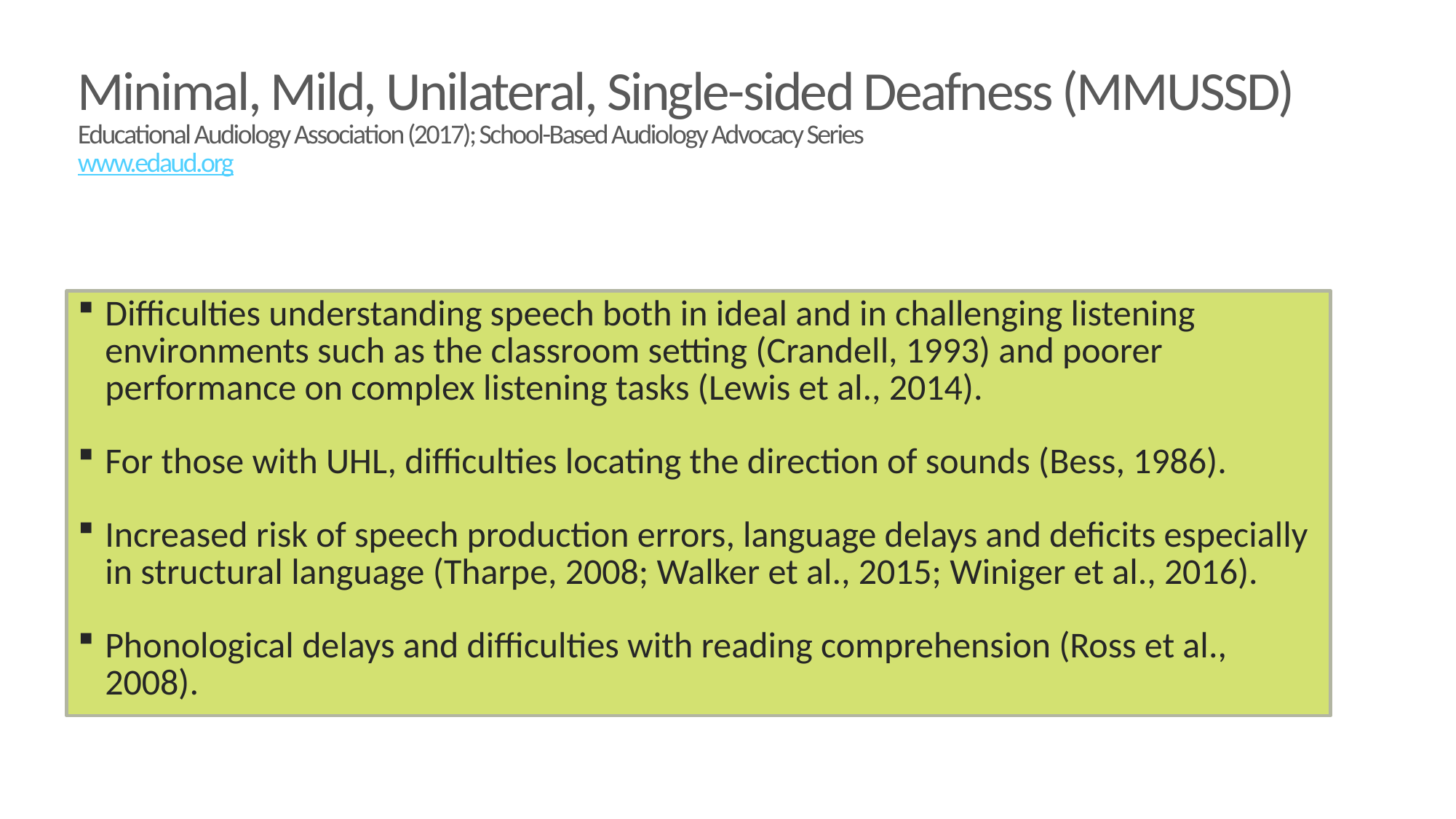

# Minimal, Mild, Unilateral, Single-sided Deafness (MMUSSD) Educational Audiology Association (2017); School-Based Audiology Advocacy Series www.edaud.org
Difficulties understanding speech both in ideal and in challenging listening environments such as the classroom setting (Crandell, 1993) and poorer performance on complex listening tasks (Lewis et al., 2014).
For those with UHL, difficulties locating the direction of sounds (Bess, 1986).
Increased risk of speech production errors, language delays and deficits especially in structural language (Tharpe, 2008; Walker et al., 2015; Winiger et al., 2016).
Phonological delays and difficulties with reading comprehension (Ross et al., 2008).